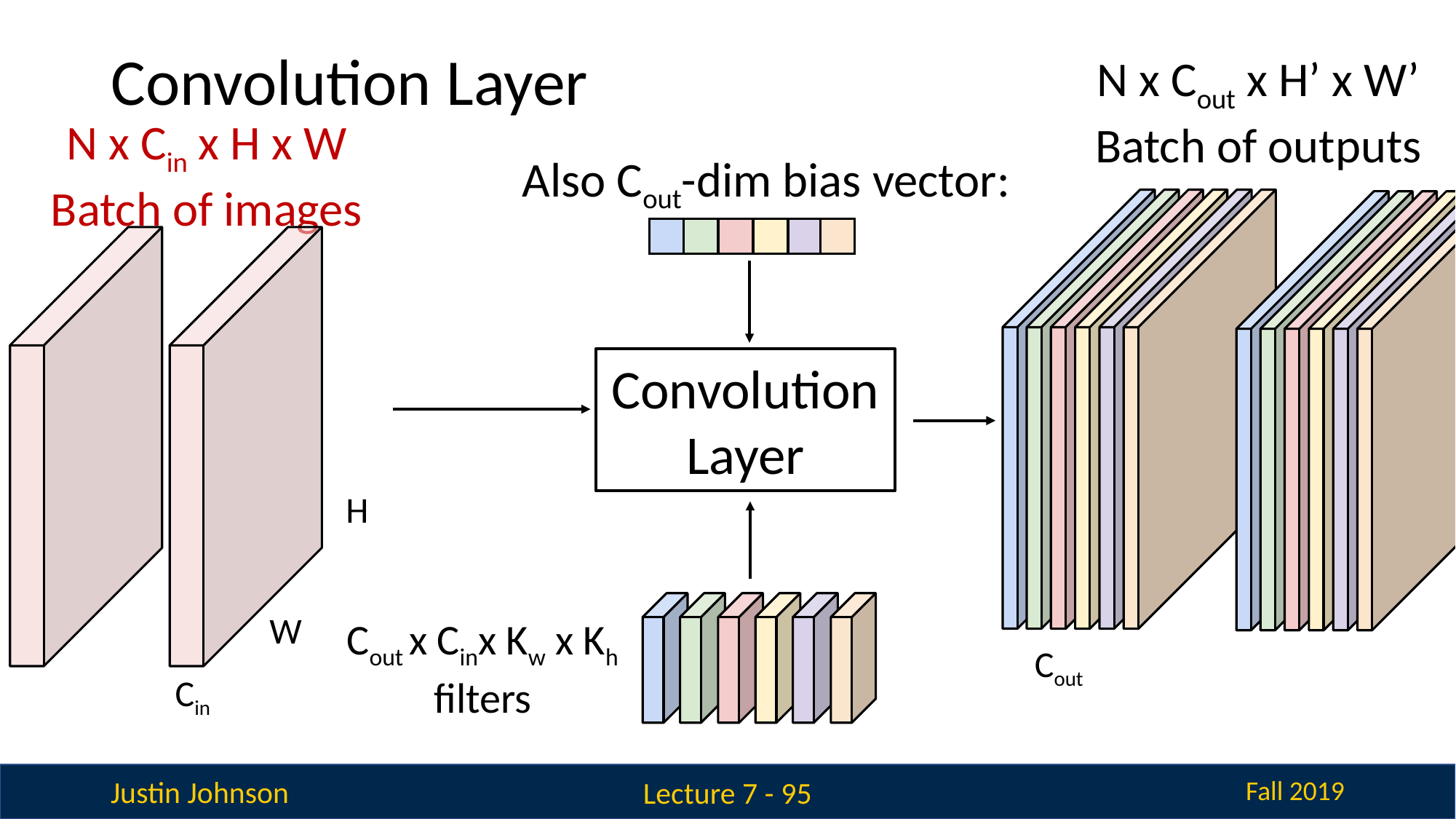

N x Cout x H’ x W’
Batch of outputs
# Convolution Layer
N x Cin x H x W
Batch of images
Also Cout-dim bias vector:

Convolution Layer
H
W

Cout x Cinx Kw x Kh filters
Cout
Cin
Lecture 7 - 95